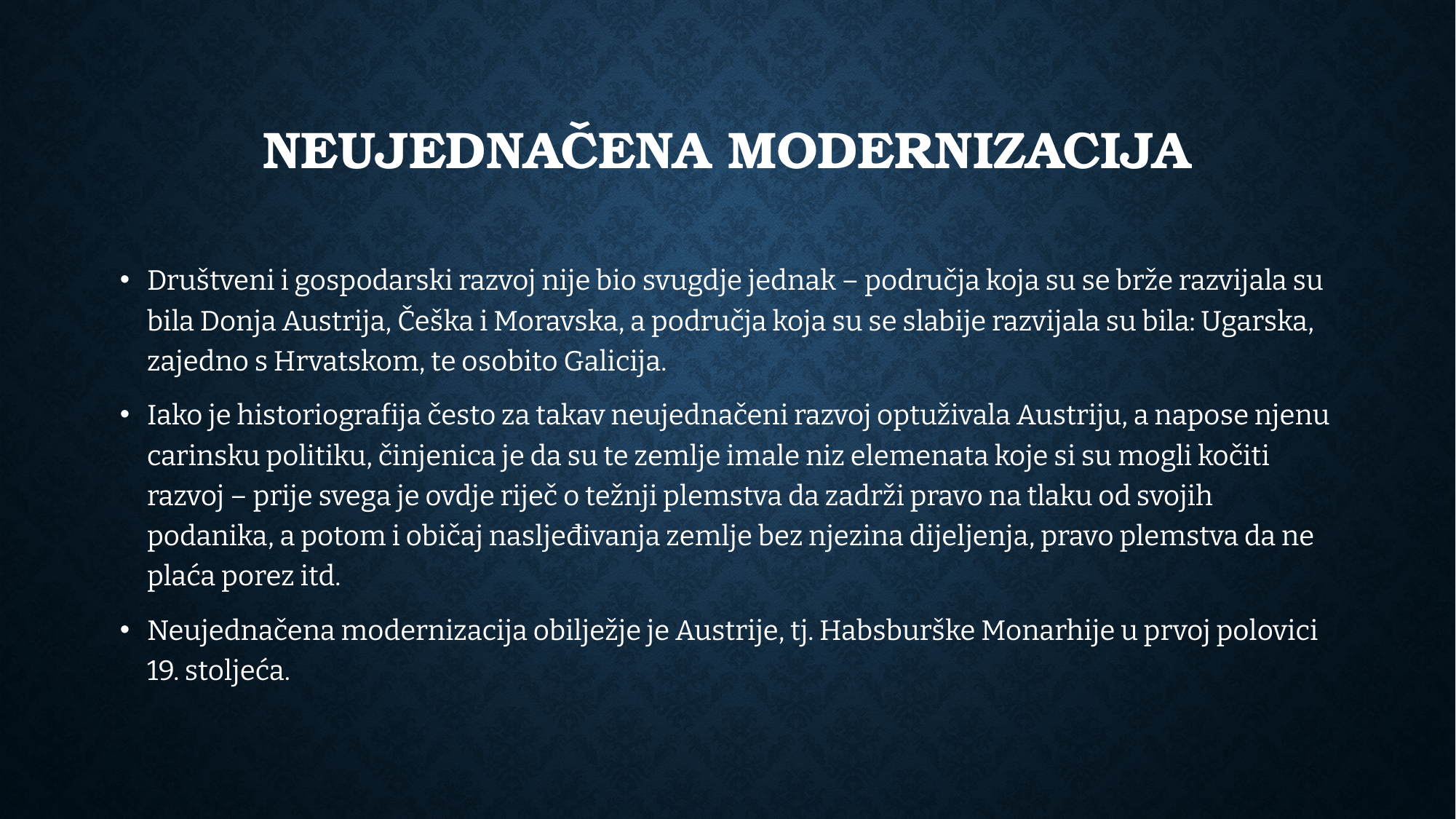

# Neujednačena modernizacija
Društveni i gospodarski razvoj nije bio svugdje jednak – područja koja su se brže razvijala su bila Donja Austrija, Češka i Moravska, a područja koja su se slabije razvijala su bila: Ugarska, zajedno s Hrvatskom, te osobito Galicija.
Iako je historiografija često za takav neujednačeni razvoj optuživala Austriju, a napose njenu carinsku politiku, činjenica je da su te zemlje imale niz elemenata koje si su mogli kočiti razvoj – prije svega je ovdje riječ o težnji plemstva da zadrži pravo na tlaku od svojih podanika, a potom i običaj nasljeđivanja zemlje bez njezina dijeljenja, pravo plemstva da ne plaća porez itd.
Neujednačena modernizacija obilježje je Austrije, tj. Habsburške Monarhije u prvoj polovici 19. stoljeća.